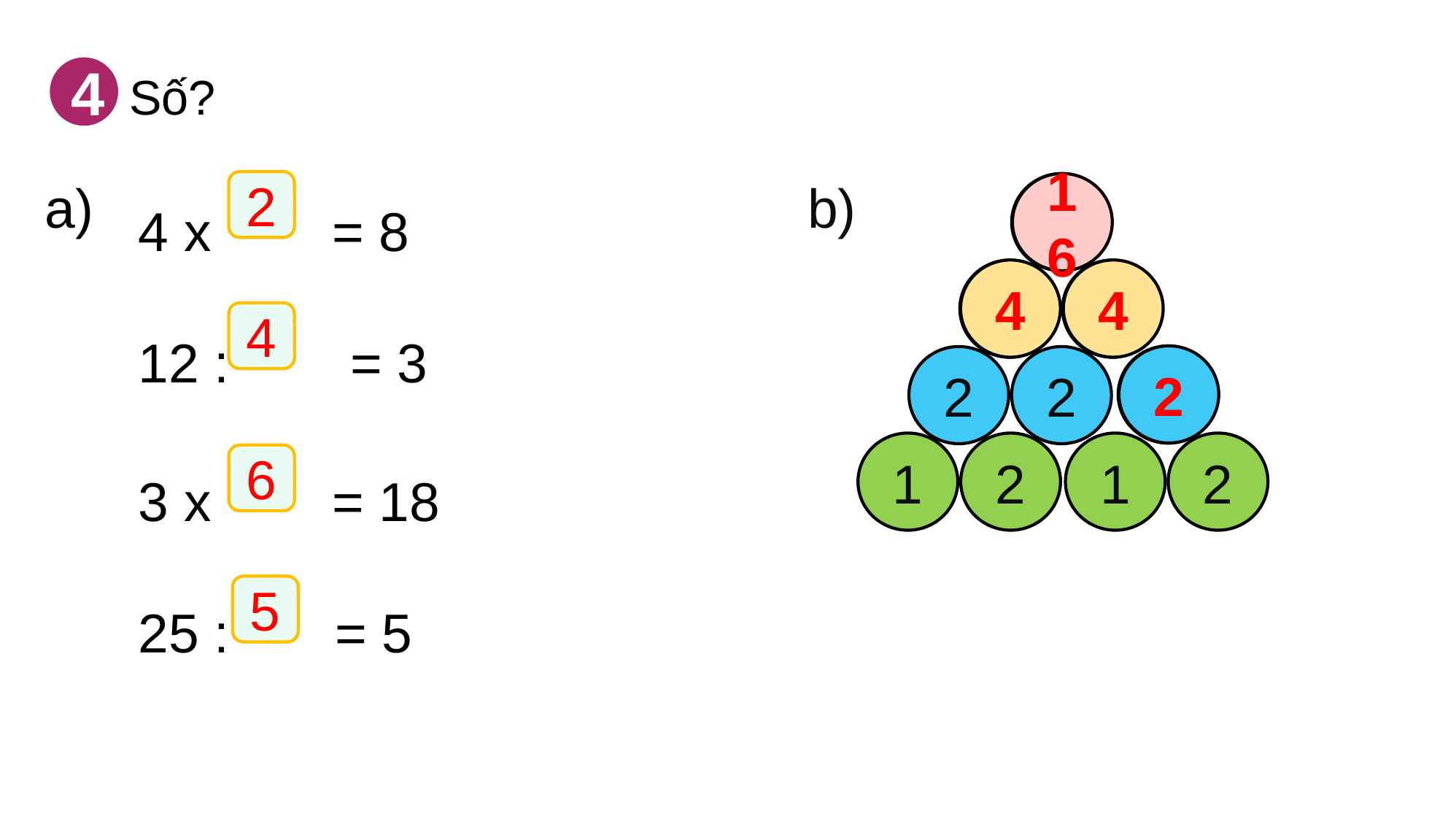

4
Số?
4 x        = 8
12 :        = 3

3 x        = 18
25 :       = 5
?
?
?
?
b)
a)
2
16
?
?
?
?
2
2
1
2
1
2
4
4
4
2
6
5